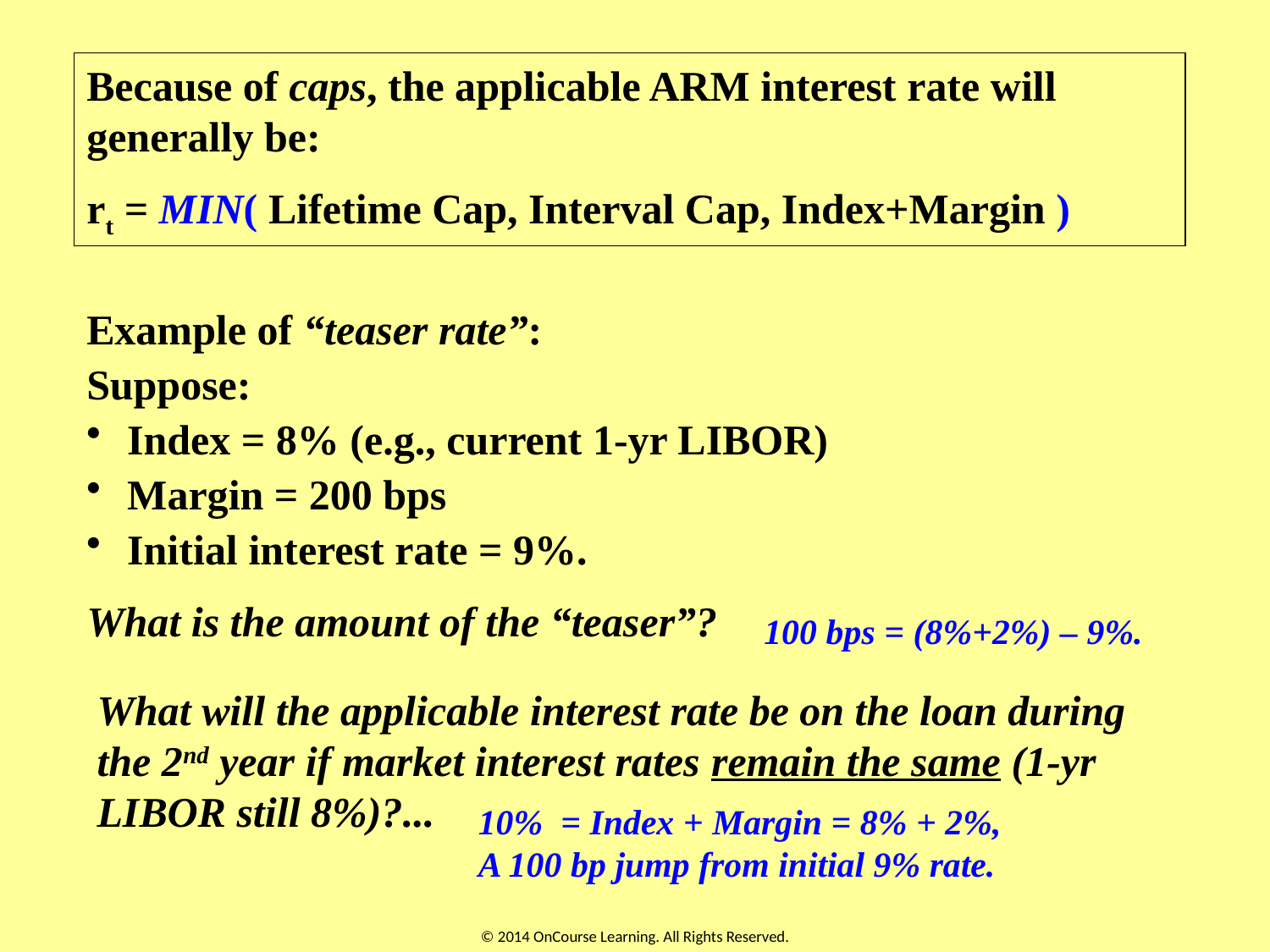

Because of caps, the applicable ARM interest rate will generally be:
rt = MIN( Lifetime Cap, Interval Cap, Index+Margin )
Example of “teaser rate”:
Suppose:
 Index = 8% (e.g., current 1-yr LIBOR)
 Margin = 200 bps
 Initial interest rate = 9%.
What is the amount of the “teaser”?
100 bps = (8%+2%) – 9%.

What will the applicable interest rate be on the loan during the 2nd year if market interest rates remain the same (1-yr LIBOR still 8%)?...
10%  = Index + Margin = 8% + 2%,
A 100 bp jump from initial 9% rate.
© 2014 OnCourse Learning. All Rights Reserved.
23